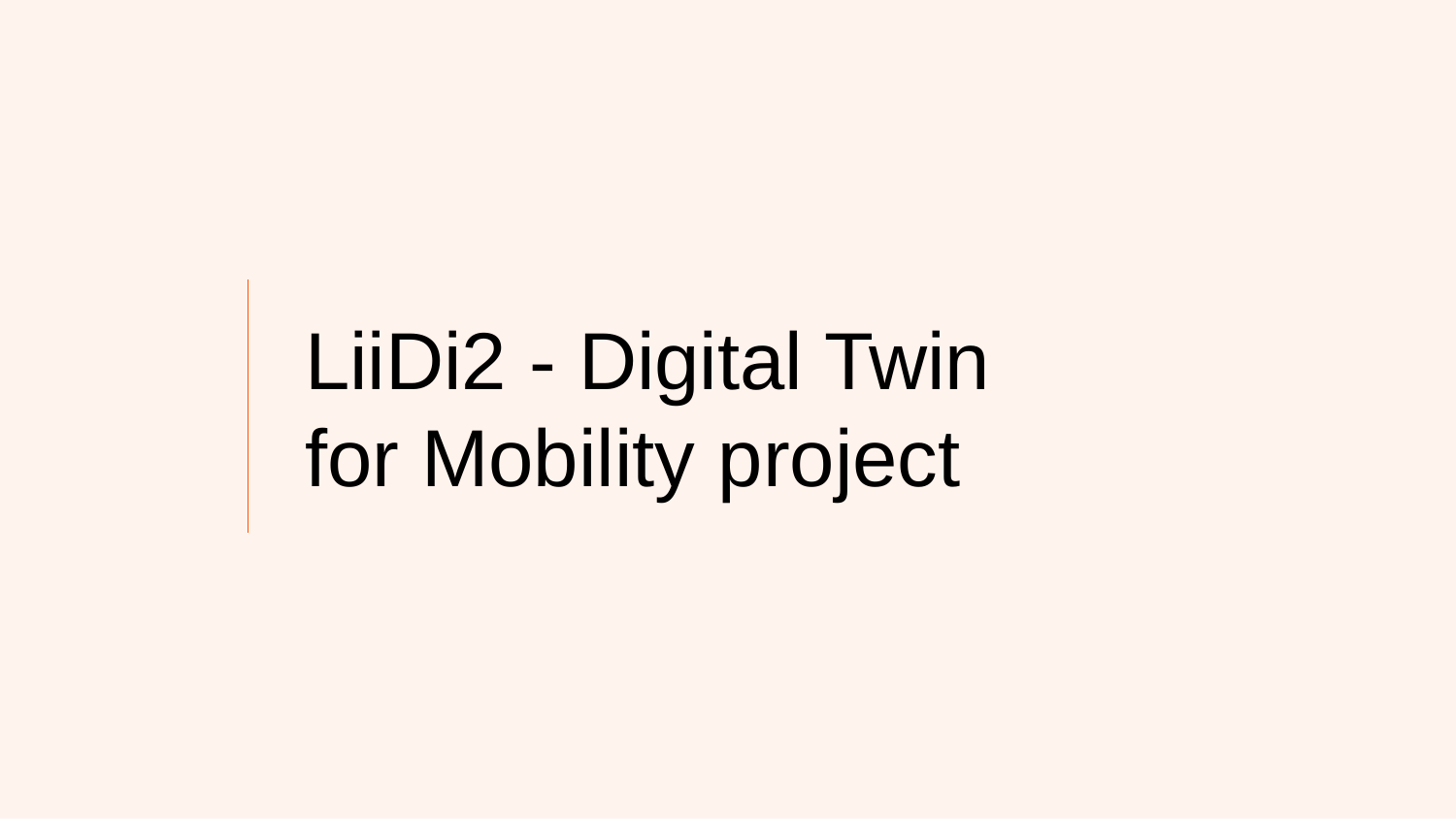

# LiiDi2 - Digital Twin for Mobility project